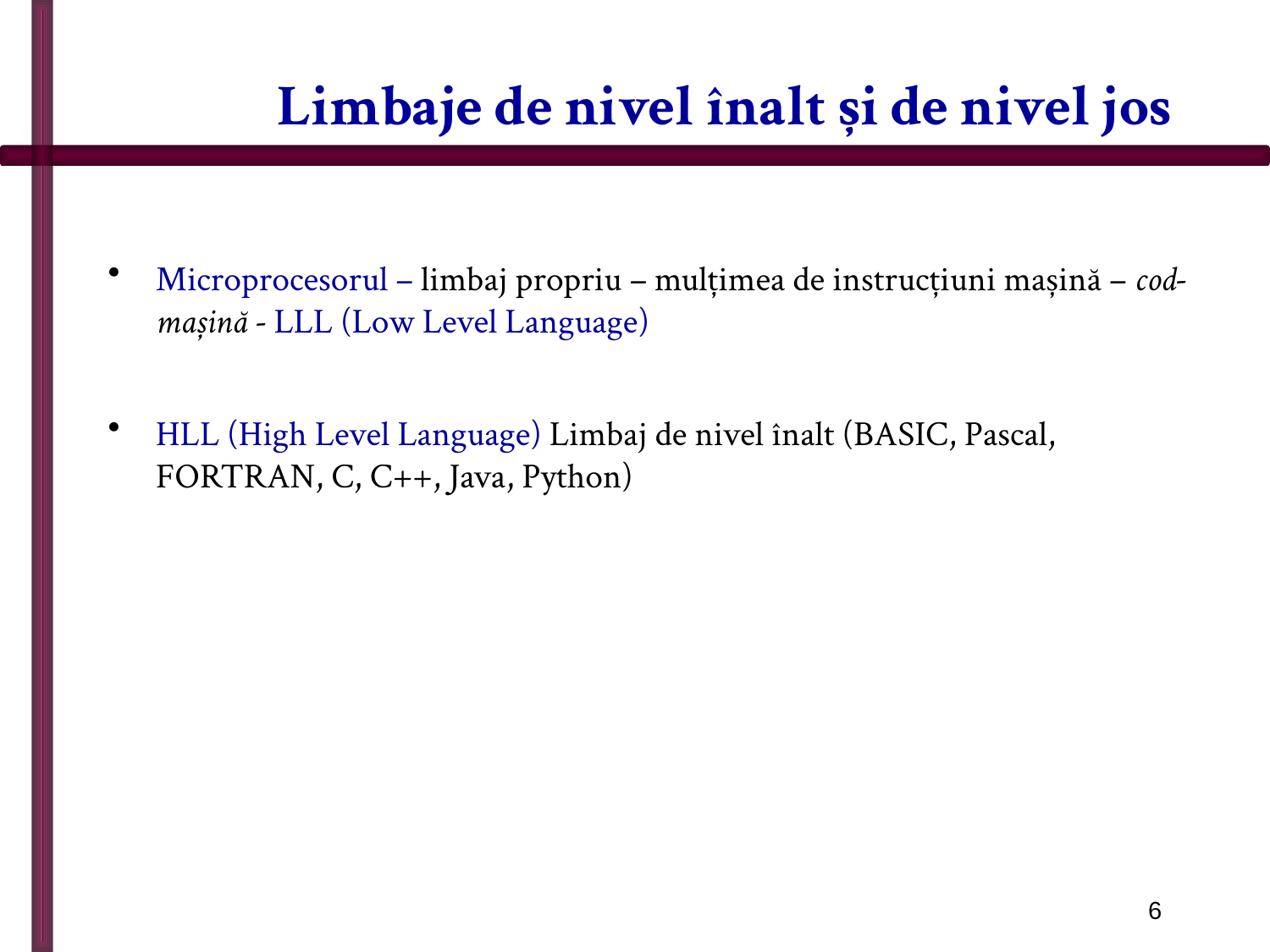

# Limbaje de nivel înalt şi de nivel jos

Microprocesorul – limbaj propriu – mulţimea de instrucţiuni maşină – cod-maşină - LLL (Low Level Language)

HLL (High Level Language) Limbaj de nivel înalt (BASIC, Pascal, FORTRAN, C, C++, Java, Python)

6